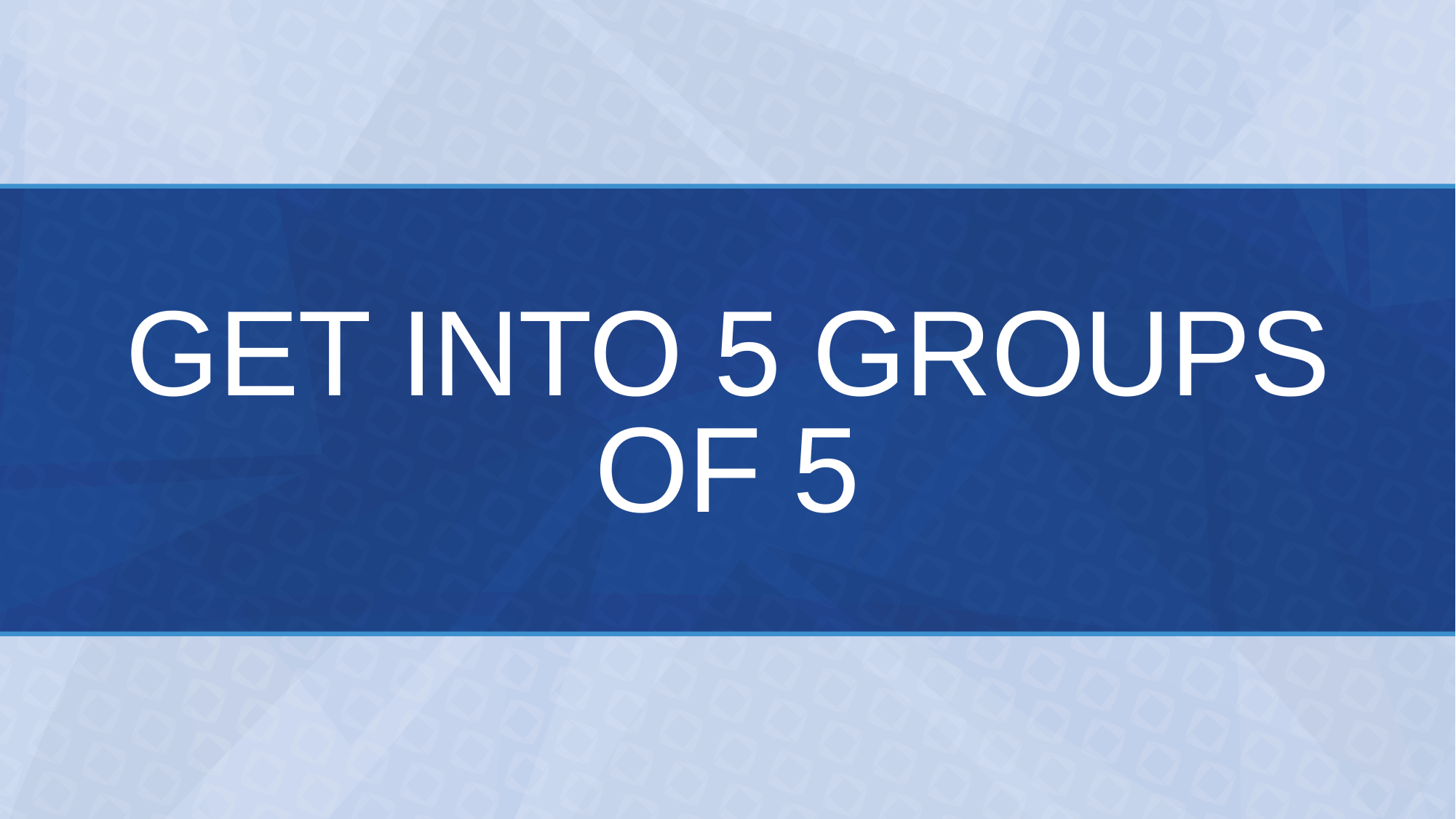

# Get into 5 groups of 5